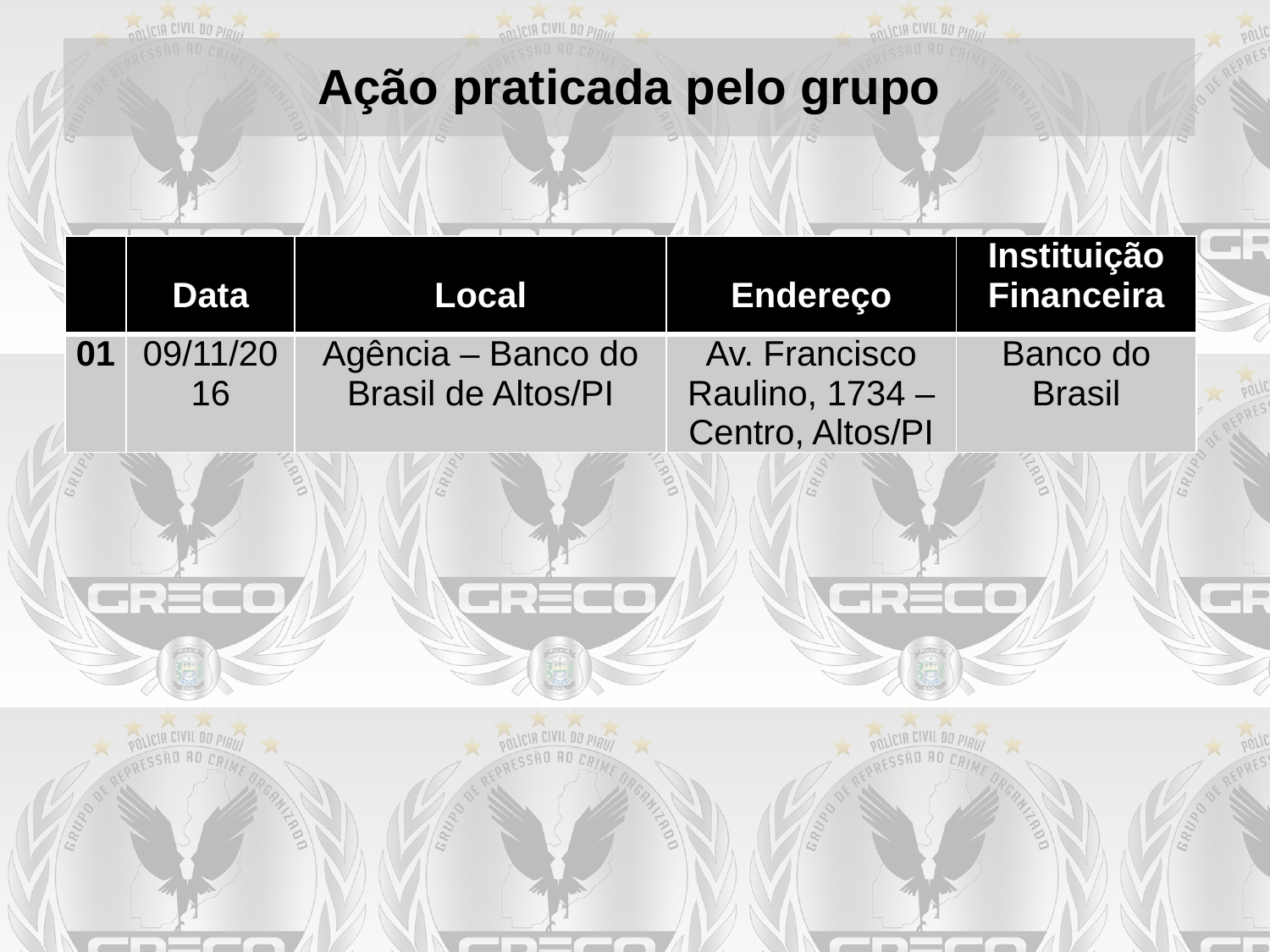

# Ação praticada pelo grupo
|  | Data | Local | Endereço | Instituição Financeira |
| --- | --- | --- | --- | --- |
| 01 | 09/11/2016 | Agência – Banco do Brasil de Altos/PI | Av. Francisco Raulino, 1734 – Centro, Altos/PI | Banco do Brasil |